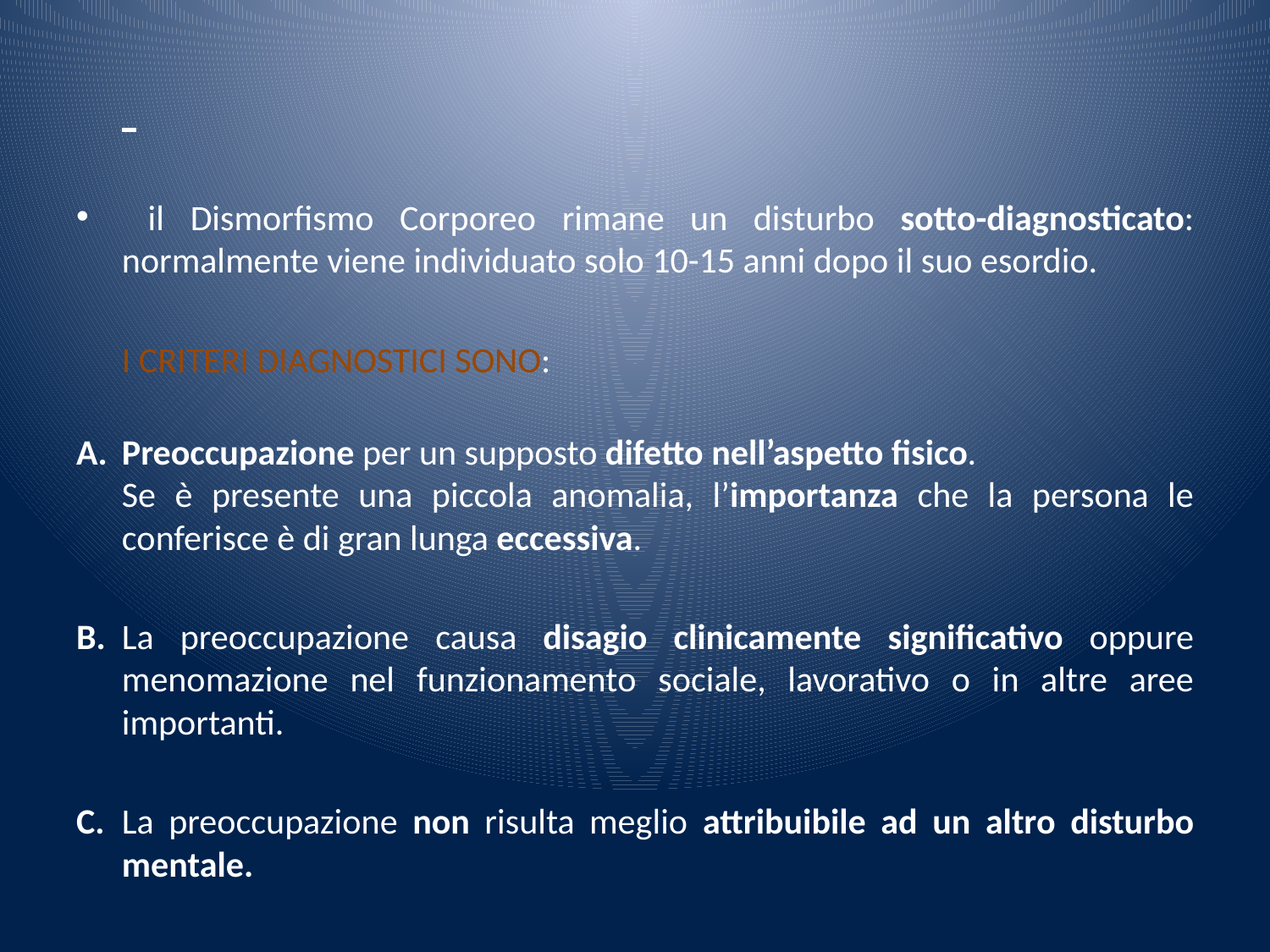

#
 il Dismorfismo Corporeo rimane un disturbo sotto-diagnosticato: normalmente viene individuato solo 10-15 anni dopo il suo esordio.

	I CRITERI DIAGNOSTICI SONO:

A.	Preoccupazione per un supposto difetto nell’aspetto fisico.
	Se è presente una piccola anomalia, l’importanza che la persona le conferisce è di gran lunga eccessiva.

B.	La preoccupazione causa disagio clinicamente significativo oppure menomazione nel funzionamento sociale, lavorativo o in altre aree importanti.

C.	La preoccupazione non risulta meglio attribuibile ad un altro disturbo mentale.